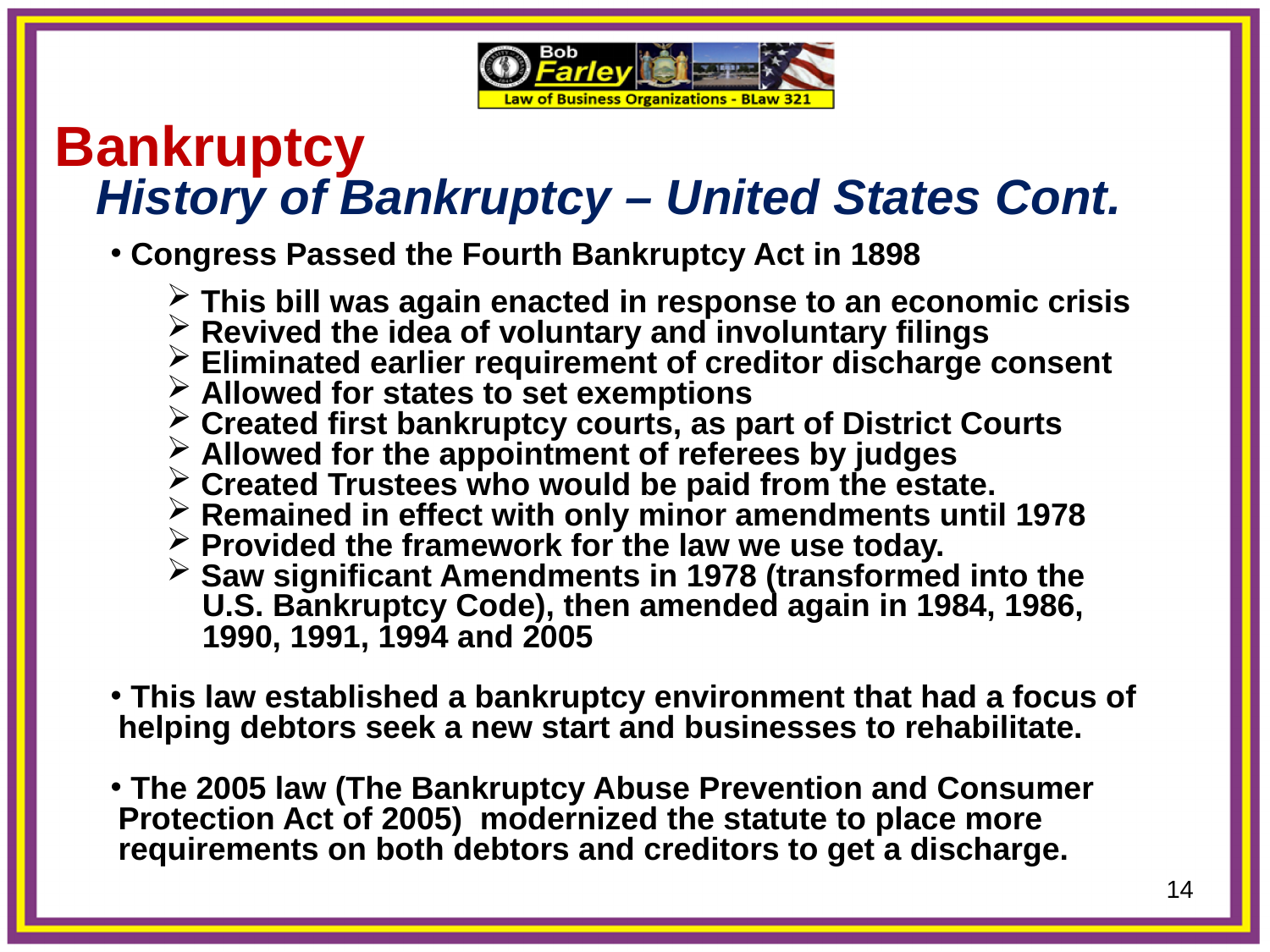

Bankruptcy
   History of Bankruptcy – United States Cont.

 Congress Passed the Fourth Bankruptcy Act in 1898

 This bill was again enacted in response to an economic crisis
 Revived the idea of voluntary and involuntary filings
 Eliminated earlier requirement of creditor discharge consent
 Allowed for states to set exemptions
 Created first bankruptcy courts, as part of District Courts
 Allowed for the appointment of referees by judges
 Created Trustees who would be paid from the estate.
 Remained in effect with only minor amendments until 1978
 Provided the framework for the law we use today.
 Saw significant Amendments in 1978 (transformed into the
    U.S. Bankruptcy Code), then amended again in 1984, 1986,
    1990, 1991, 1994 and 2005

 This law established a bankruptcy environment that had a focus of helping debtors seek a new start and businesses to rehabilitate.

 The 2005 law (The Bankruptcy Abuse Prevention and Consumer Protection Act of 2005)  modernized the statute to place more requirements on both debtors and creditors to get a discharge.

14